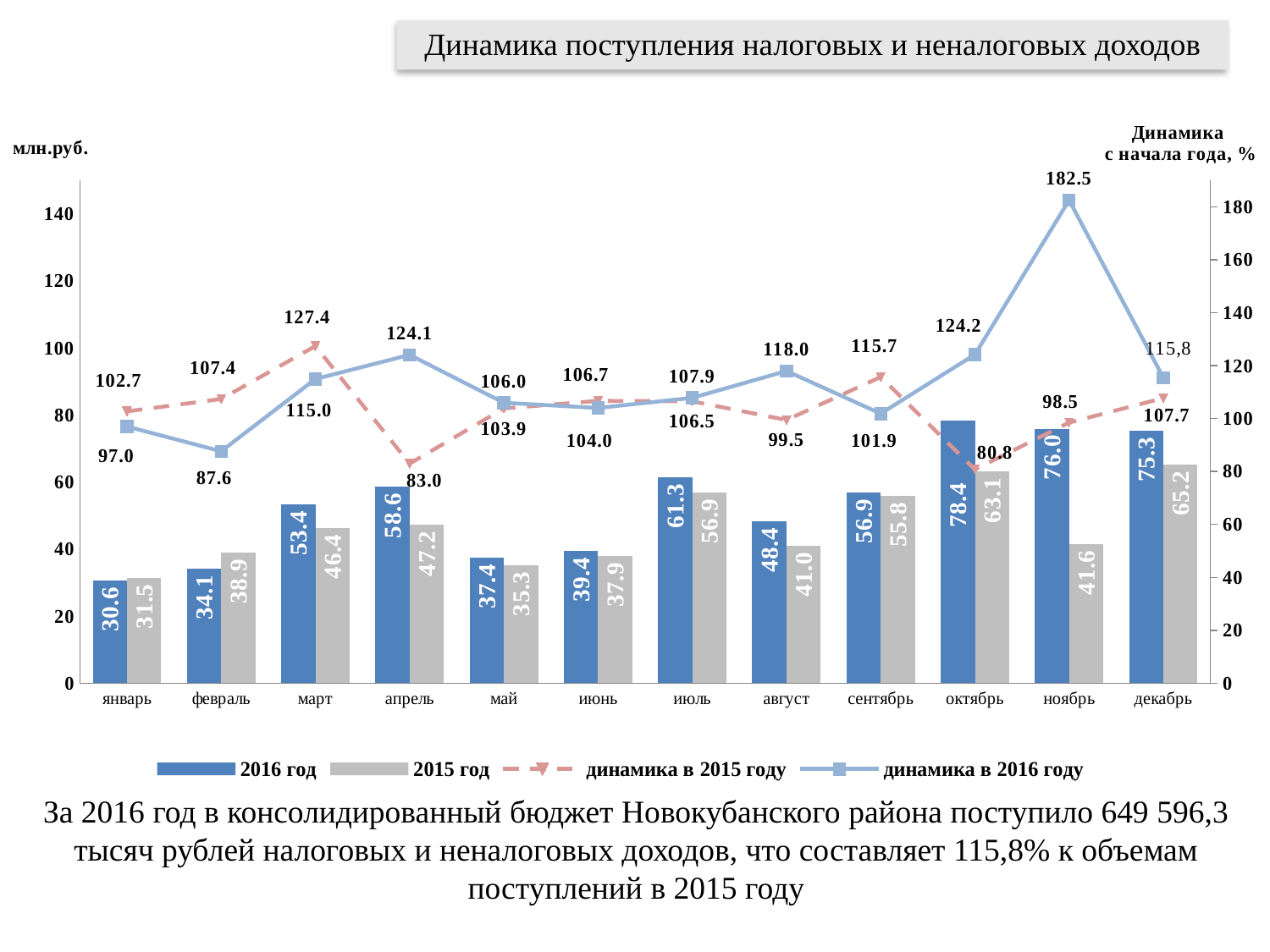

Динамика поступления налоговых и неналоговых доходов

### Chart

| Category | 2016 год | 2015 год | динамика в 2015 году | динамика в 2016 году |
|---|---|---|---|---|
| январь | 30.575399999999995 | 31.519 | 102.72630978570847 | 97.00625019829307 |
| февраль | 34.12870000000001 | 38.9388 | 107.41797196122462 | 87.64702558887282 |
| март | 53.362700000000004 | 46.41149999999999 | 127.42010762134852 | 114.97732243086307 |
| апрель | 58.58040000000001 | 47.20570000000001 | 82.96635698643523 | 124.09603077594444 |
| май | 37.404500000000006 | 35.288500000000006 | 103.85415655009433 | 105.99628774246568 |
| июнь | 39.40179999999999 | 37.8782 | 106.72079971149076 | 104.02236642712693 |
| июль | 61.31930000000003 | 56.85279999999999 | 106.5265619378822 | 107.85625334196386 |
| август | 48.354600000000005 | 40.98449999999999 | 99.48056361275287 | 117.98265197818691 |
| сентябрь | 56.89390000000001 | 55.8371 | 115.7219213655233 | 101.89264843625476 |
| октябрь | 78.38491 | 63.10330000000003 | 80.77966865426322 | 124.21681591929419 |
| ноябрь | 75.9534 | 41.609199999999994 | 98.50173168474103 | 182.53991905636258 |
| декабрь | 75.30959999999999 | 65.2257 | 107.72916460212072 | 115.4600103946757 |
За 2016 год в консолидированный бюджет Новокубанского района поступило 649 596,3 тысяч рублей налоговых и неналоговых доходов, что составляет 115,8% к объемам поступлений в 2015 году